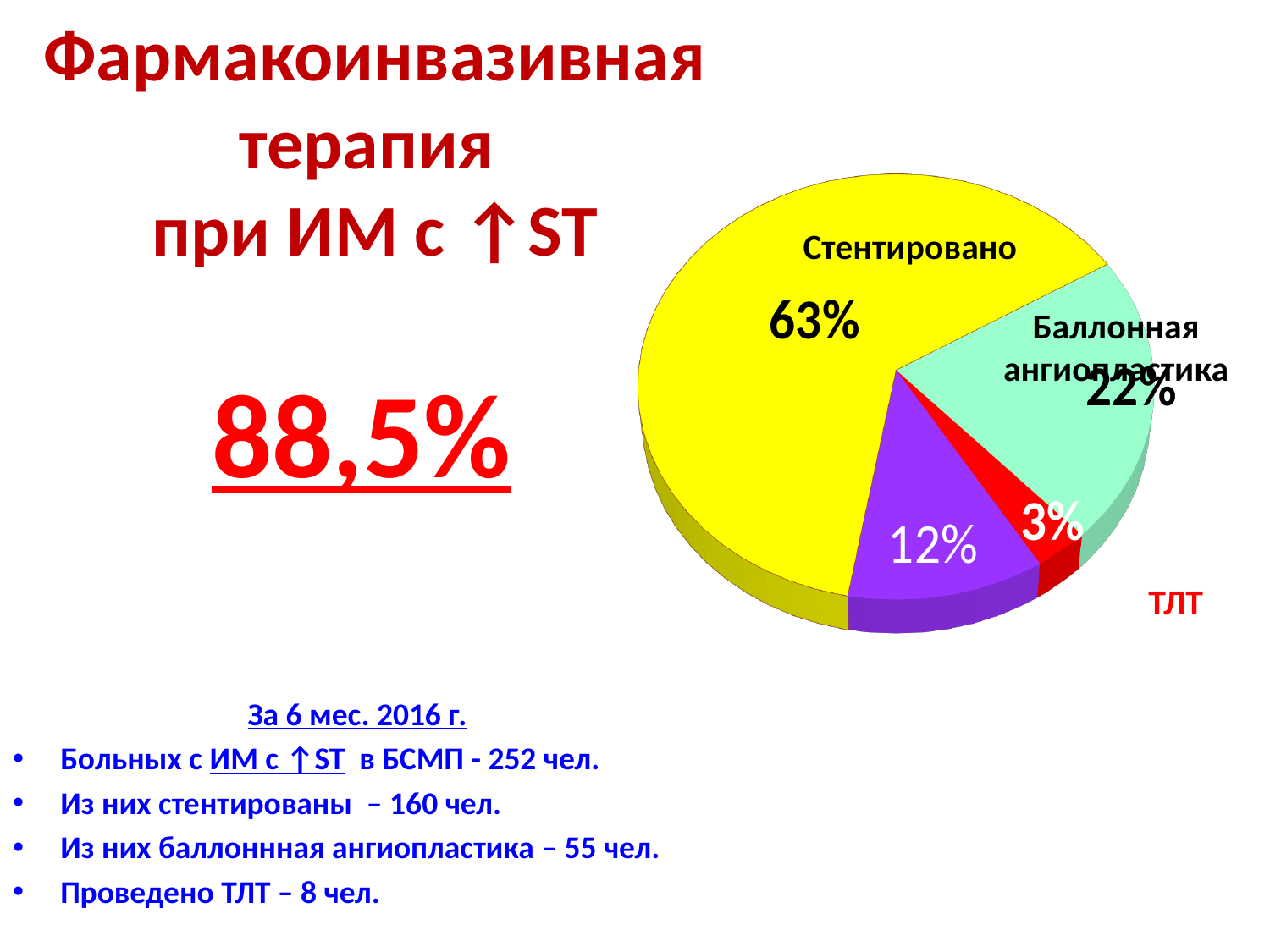

# Фармакоинвазивная терапия при ИМ с ↑ST 88,5%

[unsupported chart]

Стентировано
Баллонная ангиопластика
ТЛТ
За 6 мес. 2016 г.
Больных с ИМ с ↑ST  в БСМП - 252 чел.
Из них стентированы  – 160 чел.
Из них баллоннная ангиопластика – 55 чел.
Проведено ТЛТ – 8 чел.